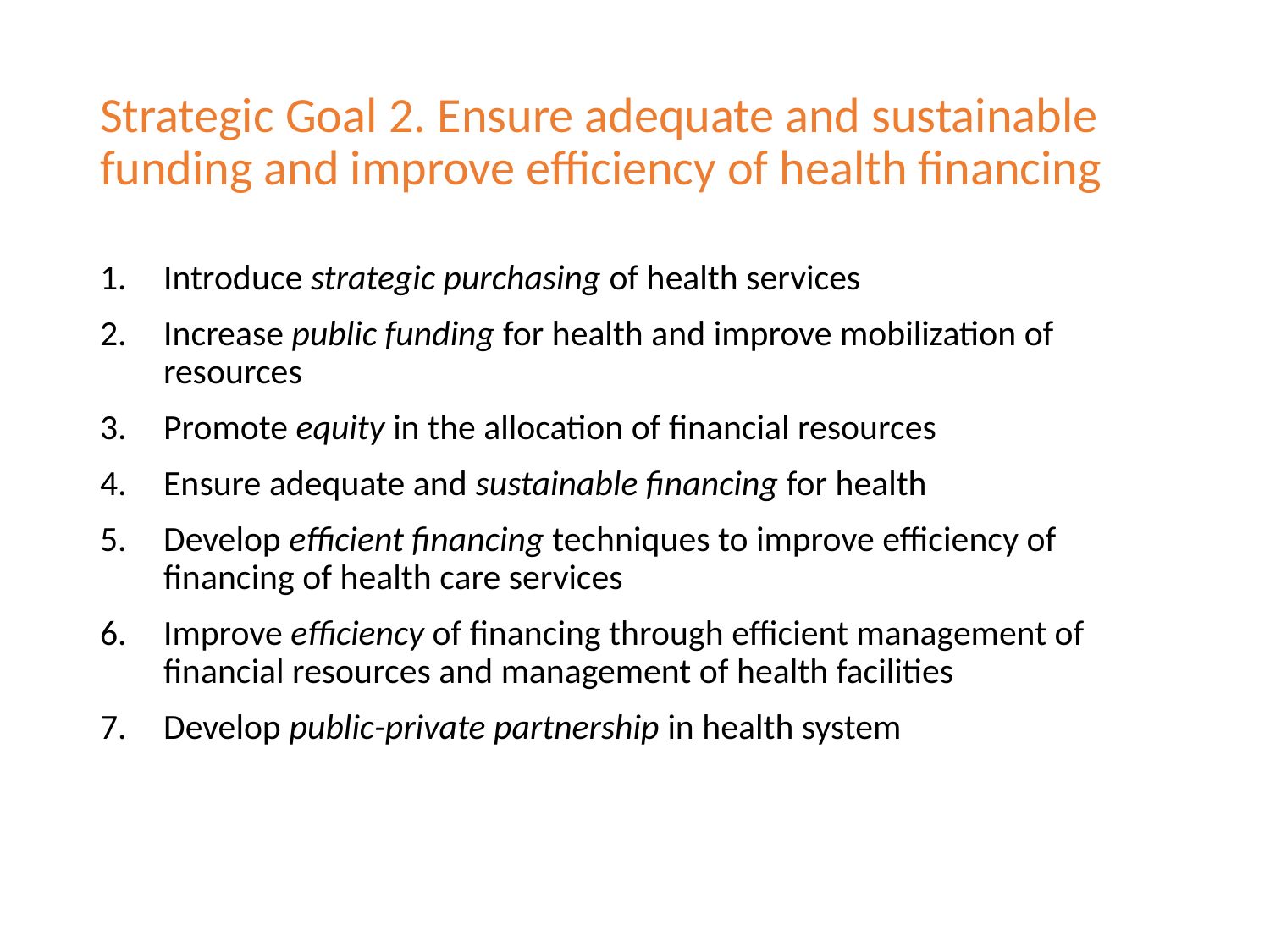

# Strategic Goal 2. Ensure adequate and sustainable funding and improve efficiency of health financing
Introduce strategic purchasing of health services
Increase public funding for health and improve mobilization of resources
Promote equity in the allocation of financial resources
Ensure adequate and sustainable financing for health
Develop efficient financing techniques to improve efficiency of financing of health care services
Improve efficiency of financing through efficient management of financial resources and management of health facilities
Develop public-private partnership in health system